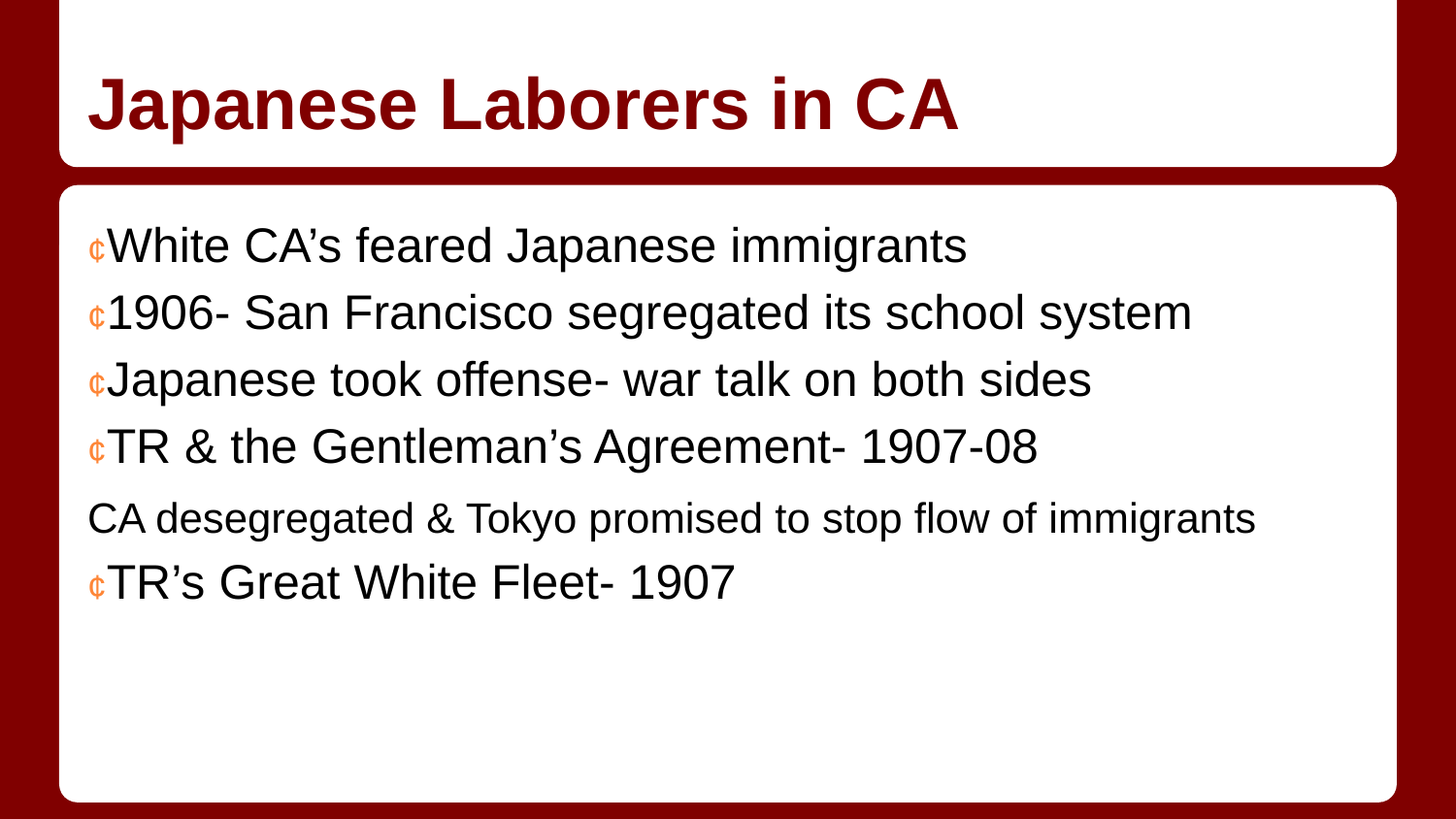

# Japanese Laborers in CA
¢White CA’s feared Japanese immigrants
¢1906- San Francisco segregated its school system
¢Japanese took offense- war talk on both sides
¢TR & the Gentleman’s Agreement- 1907-08
CA desegregated & Tokyo promised to stop flow of immigrants
¢TR’s Great White Fleet- 1907